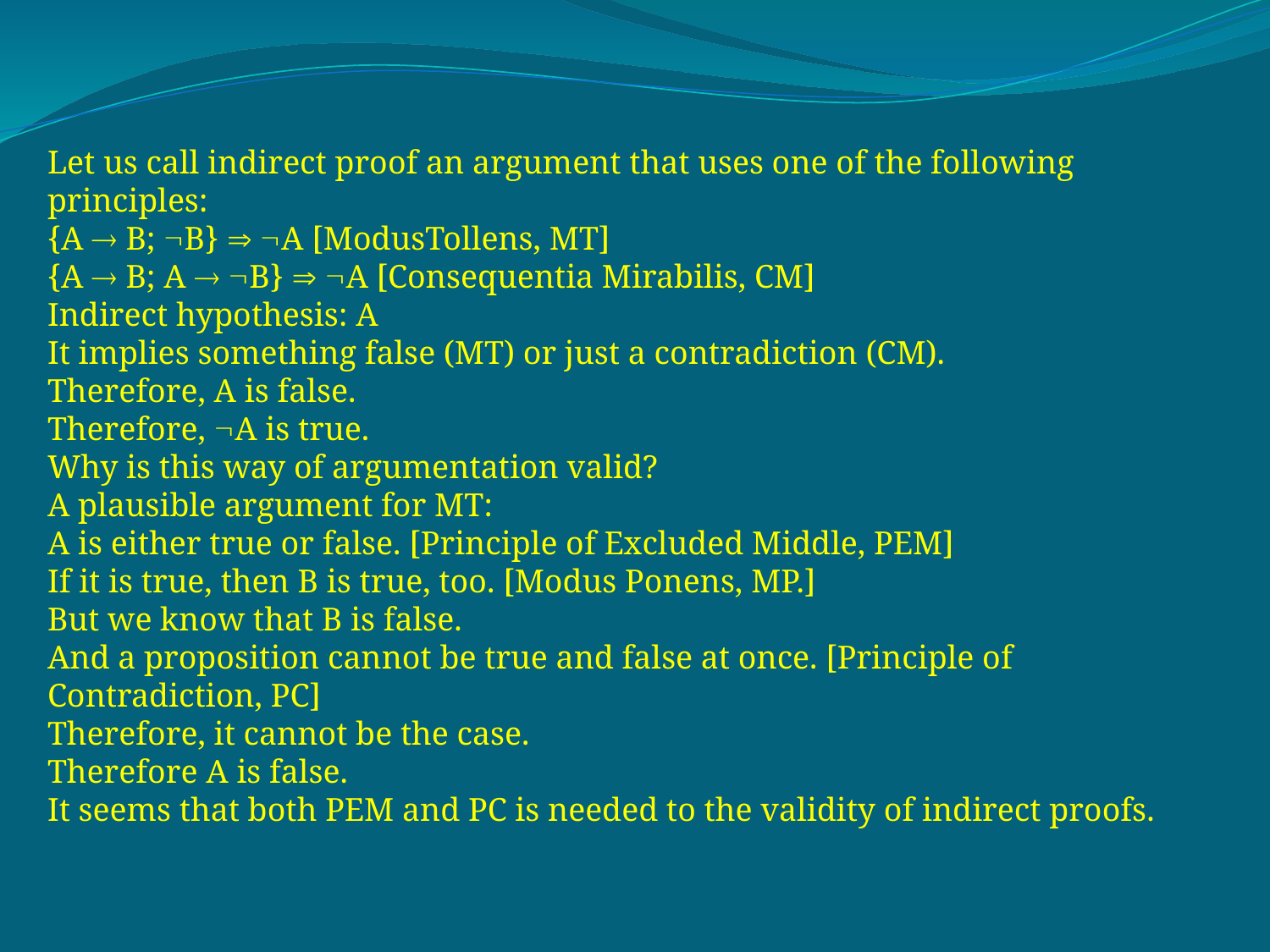

Let us call indirect proof an argument that uses one of the following principles:
{A → B; ¬B} ⇒ ¬A [ModusTollens, MT]
{A → B; A → ¬B} ⇒ ¬A [Consequentia Mirabilis, CM]
Indirect hypothesis: A
It implies something false (MT) or just a contradiction (CM).
Therefore, A is false.
Therefore, ¬A is true.
Why is this way of argumentation valid?
A plausible argument for MT:
A is either true or false. [Principle of Excluded Middle, PEM]
If it is true, then B is true, too. [Modus Ponens, MP.]
But we know that B is false.
And a proposition cannot be true and false at once. [Principle of Contradiction, PC]
Therefore, it cannot be the case.
Therefore A is false.
It seems that both PEM and PC is needed to the validity of indirect proofs.